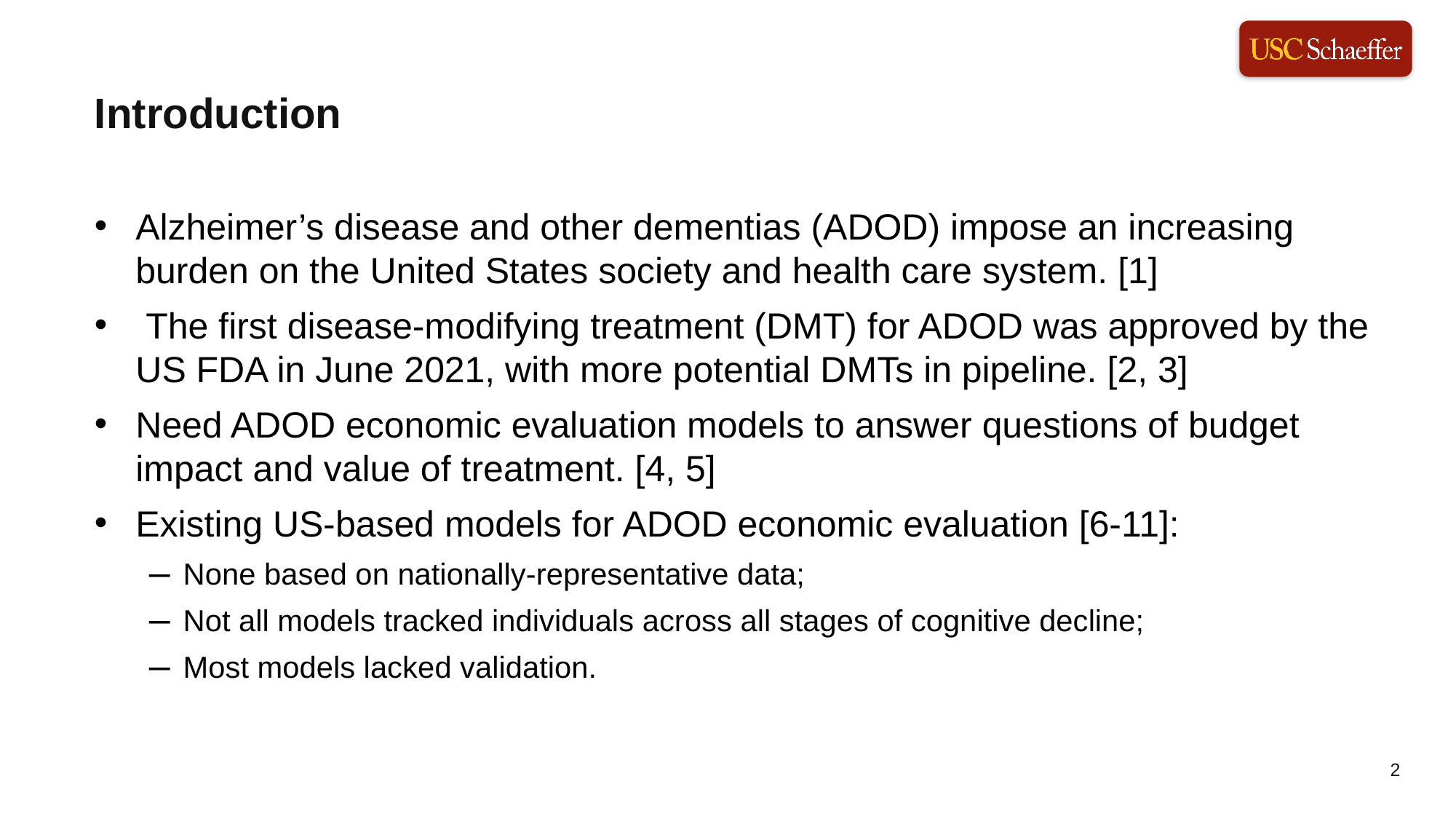

Introduction

Alzheimer’s disease and other dementias (ADOD) impose an increasing burden on the United States society and health care system. [1]
 The first disease-modifying treatment (DMT) for ADOD was approved by the US FDA in June 2021, with more potential DMTs in pipeline. [2, 3]
Need ADOD economic evaluation models to answer questions of budget impact and value of treatment. [4, 5]
Existing US-based models for ADOD economic evaluation [6-11]:
None based on nationally-representative data;
Not all models tracked individuals across all stages of cognitive decline;
Most models lacked validation.